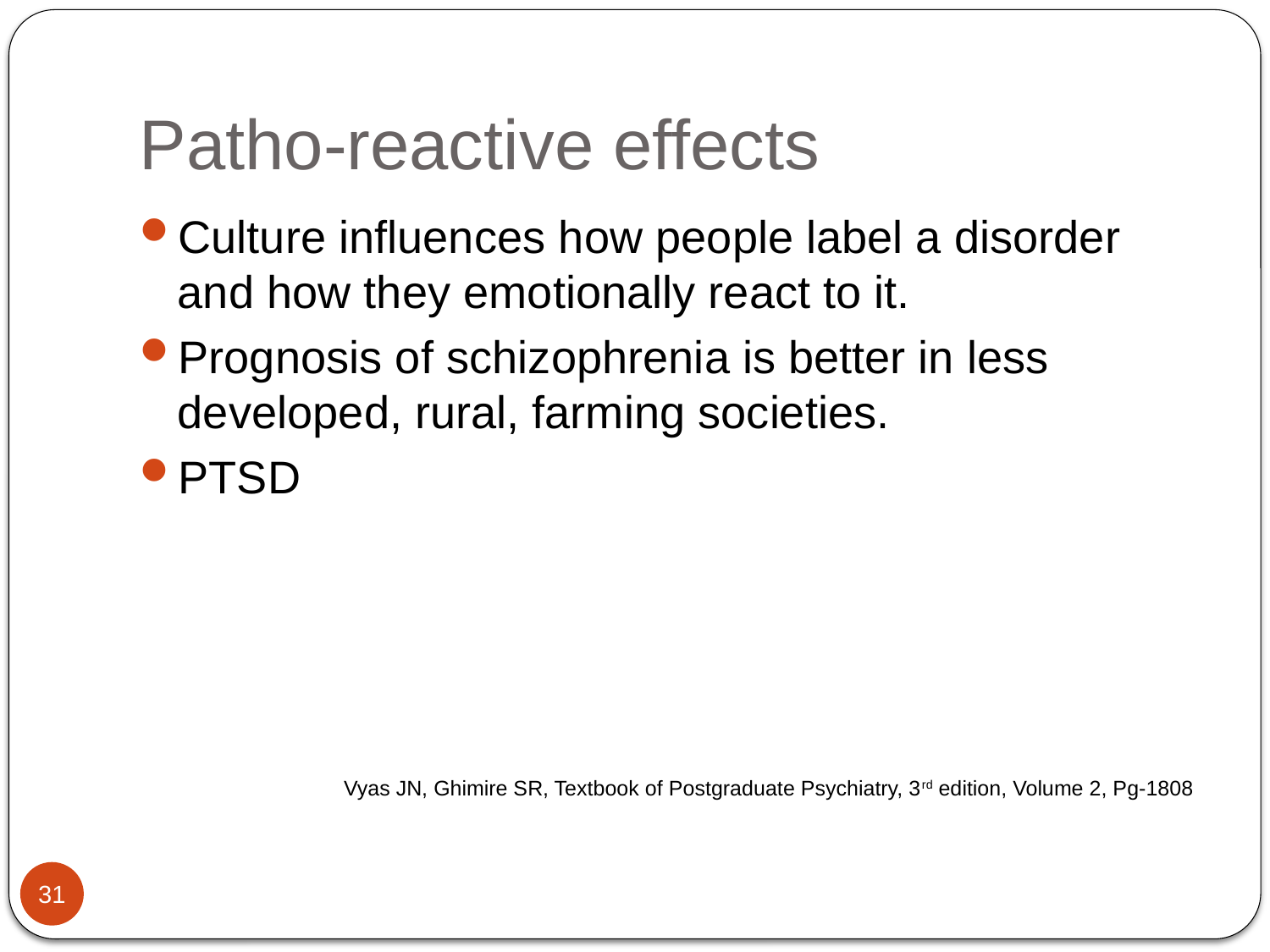

# Patho-reactive effects
Culture influences how people label a disorder and how they emotionally react to it.
Prognosis of schizophrenia is better in less developed, rural, farming societies.
PTSD

Vyas JN, Ghimire SR, Textbook of Postgraduate Psychiatry, 3rd edition, Volume 2, Pg-1808

31